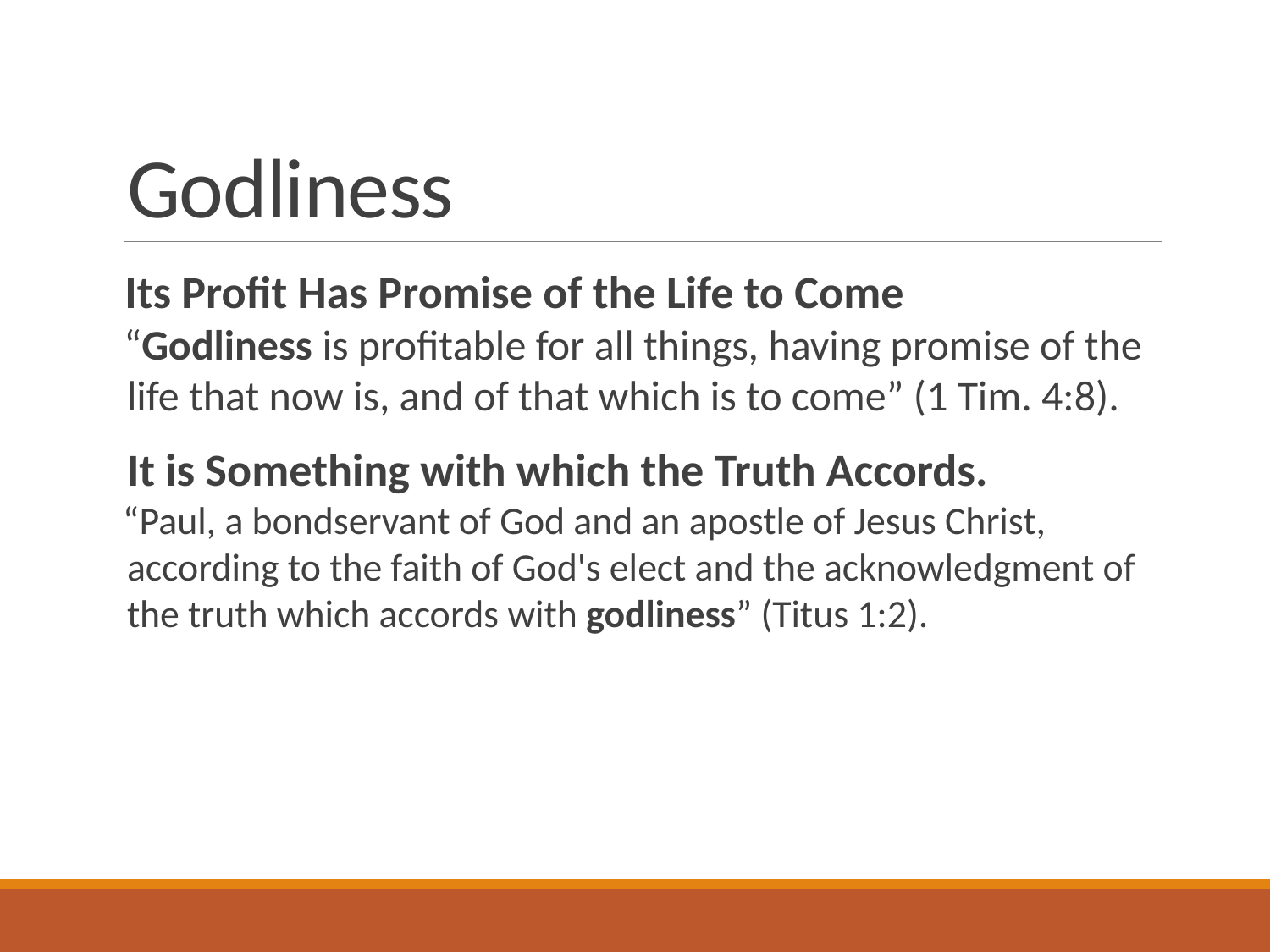

# Godliness
 Its Profit Has Promise of the Life to Come
 “Godliness is profitable for all things, having promise of the life that now is, and of that which is to come” (1 Tim. 4:8).
It is Something with which the Truth Accords.
 “Paul, a bondservant of God and an apostle of Jesus Christ, according to the faith of God's elect and the acknowledgment of the truth which accords with godliness” (Titus 1:2).